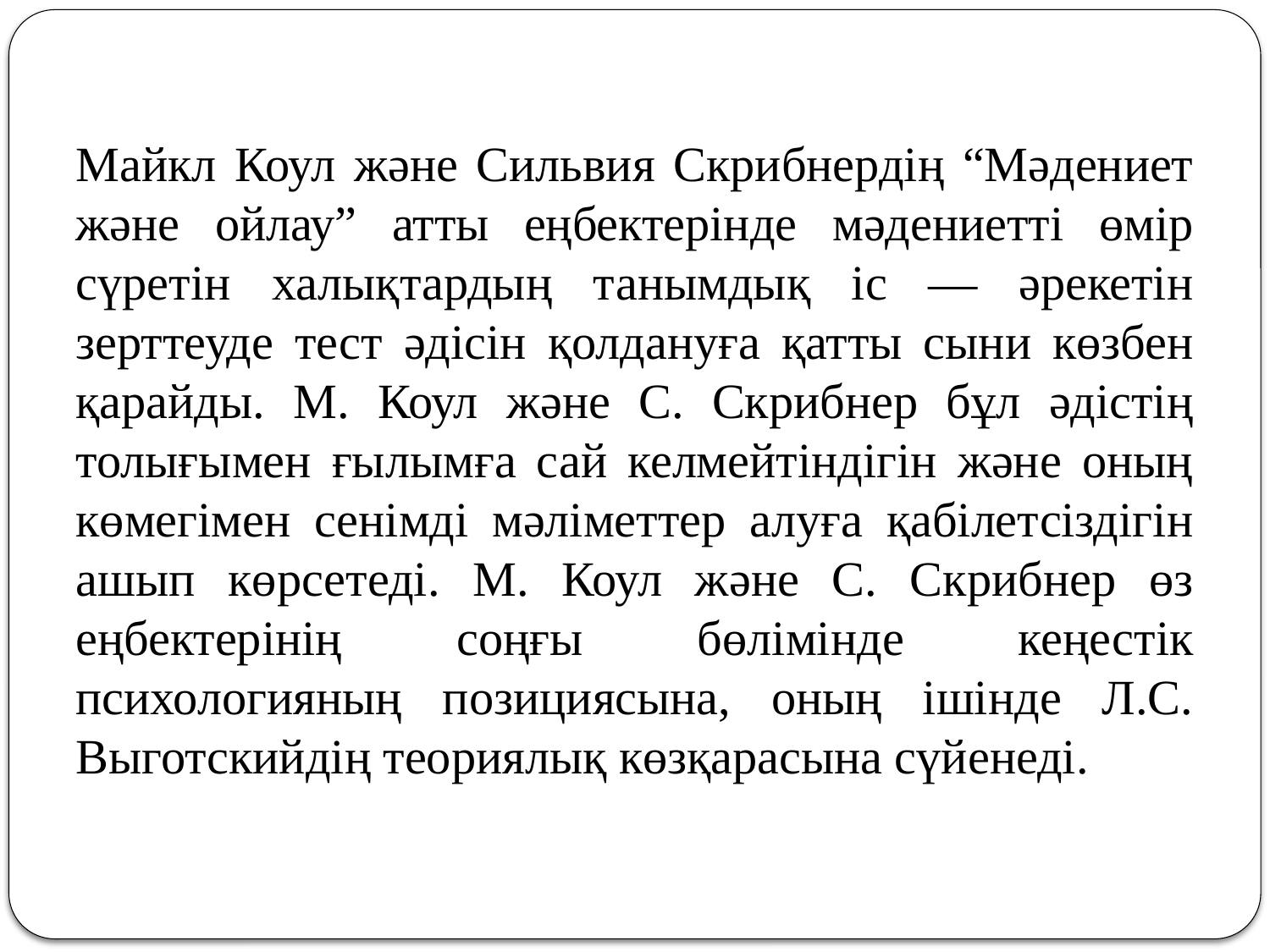

Майкл Коул және Сильвия Скрибнердің “Мәдениет және ойлау” атты еңбектерінде мәдениетті өмір сүретін халықтардың танымдық іс — әрекетін зерттеуде тест әдісін қолдануға қатты сыни көзбен қарайды. М. Коул және С. Cкрибнер бұл әдістің толығымен ғылымға сай келмейтіндігін және оның көмегімен сенімді мәліметтер алуға қабілетсіздігін ашып көрсетеді. М. Коул және С. Скрибнер өз еңбектерінің соңғы бөлімінде кеңестік психологияның позициясына, оның ішінде Л.С. Выготскийдің теориялық көзқарасына сүйенеді.